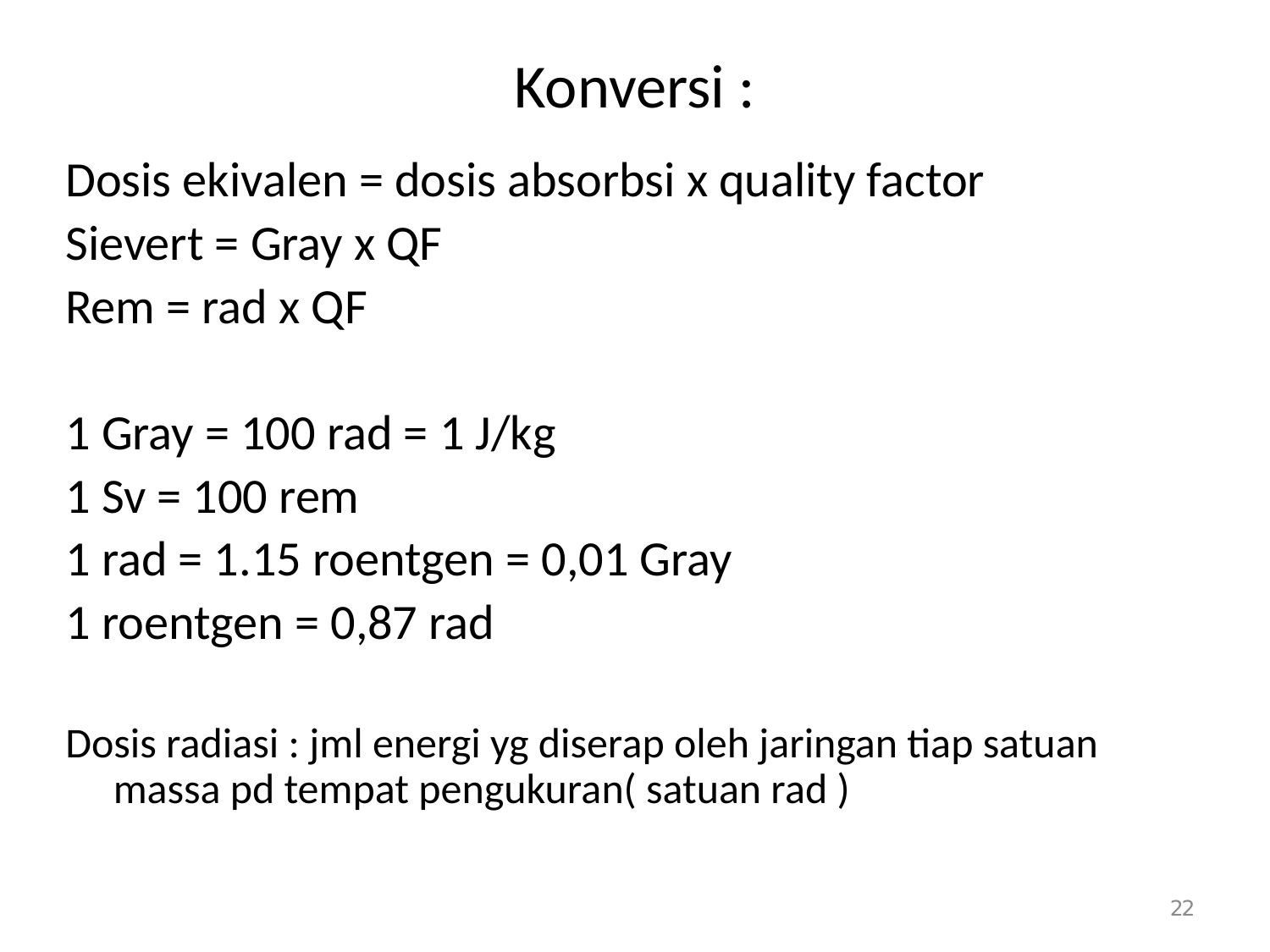

# Konversi :
Dosis ekivalen = dosis absorbsi x quality factor
Sievert = Gray x QF
Rem = rad x QF

1 Gray = 100 rad = 1 J/kg
1 Sv = 100 rem
1 rad = 1.15 roentgen = 0,01 Gray
1 roentgen = 0,87 rad

Dosis radiasi : jml energi yg diserap oleh jaringan tiap satuan massa pd tempat pengukuran( satuan rad )

22